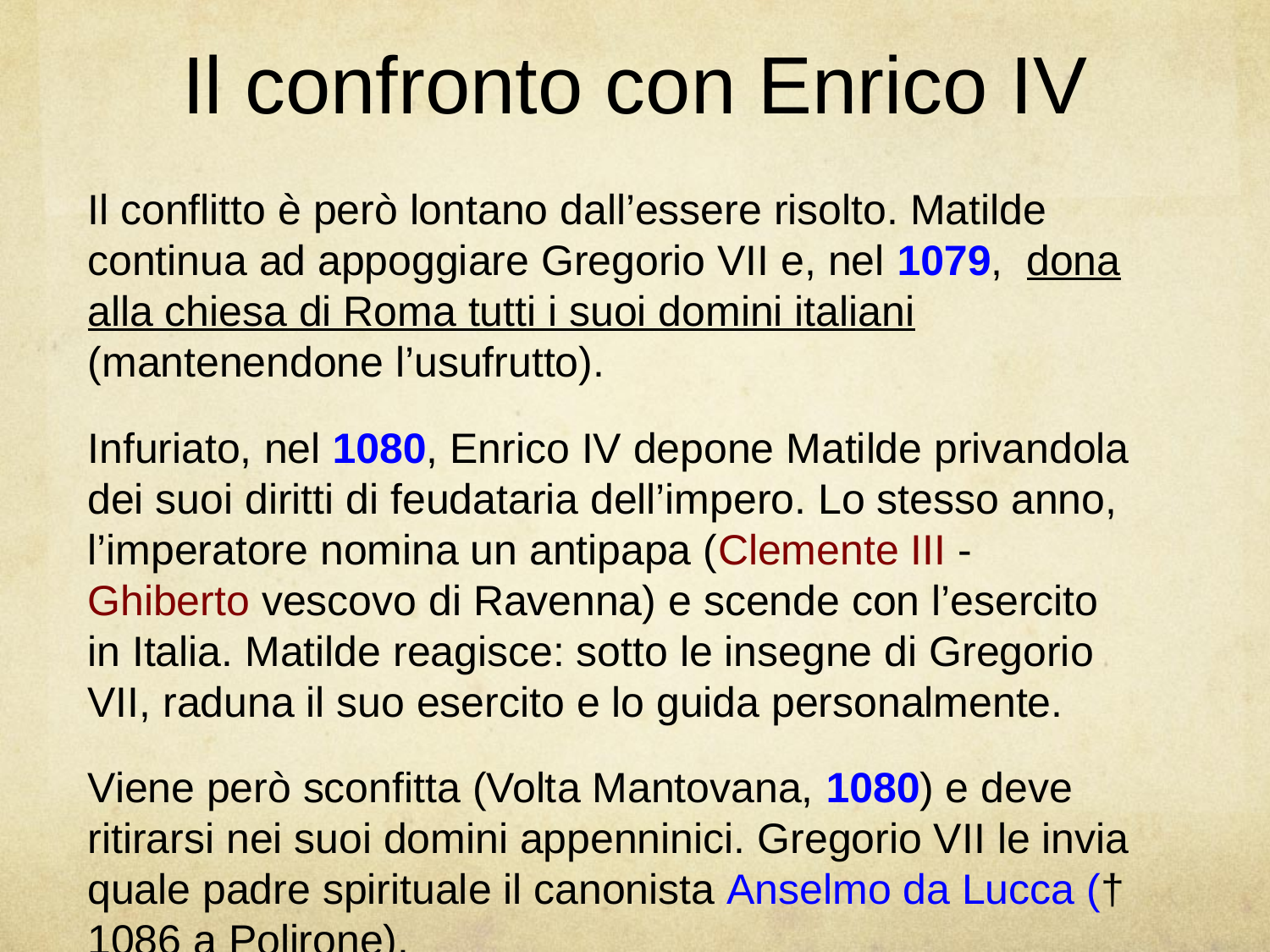

# Il confronto con Enrico IV
Il conflitto è però lontano dall’essere risolto. Matilde continua ad appoggiare Gregorio VII e, nel 1079,  dona alla chiesa di Roma tutti i suoi domini italiani (mantenendone l’usufrutto).
Infuriato, nel 1080, Enrico IV depone Matilde privandola dei suoi diritti di feudataria dell’impero. Lo stesso anno, l’imperatore nomina un antipapa (Clemente III - Ghiberto vescovo di Ravenna) e scende con l’esercito in Italia. Matilde reagisce: sotto le insegne di Gregorio VII, raduna il suo esercito e lo guida personalmente.
Viene però sconfitta (Volta Mantovana, 1080) e deve ritirarsi nei suoi domini appenninici. Gregorio VII le invia quale padre spirituale il canonista Anselmo da Lucca († 1086 a Polirone).